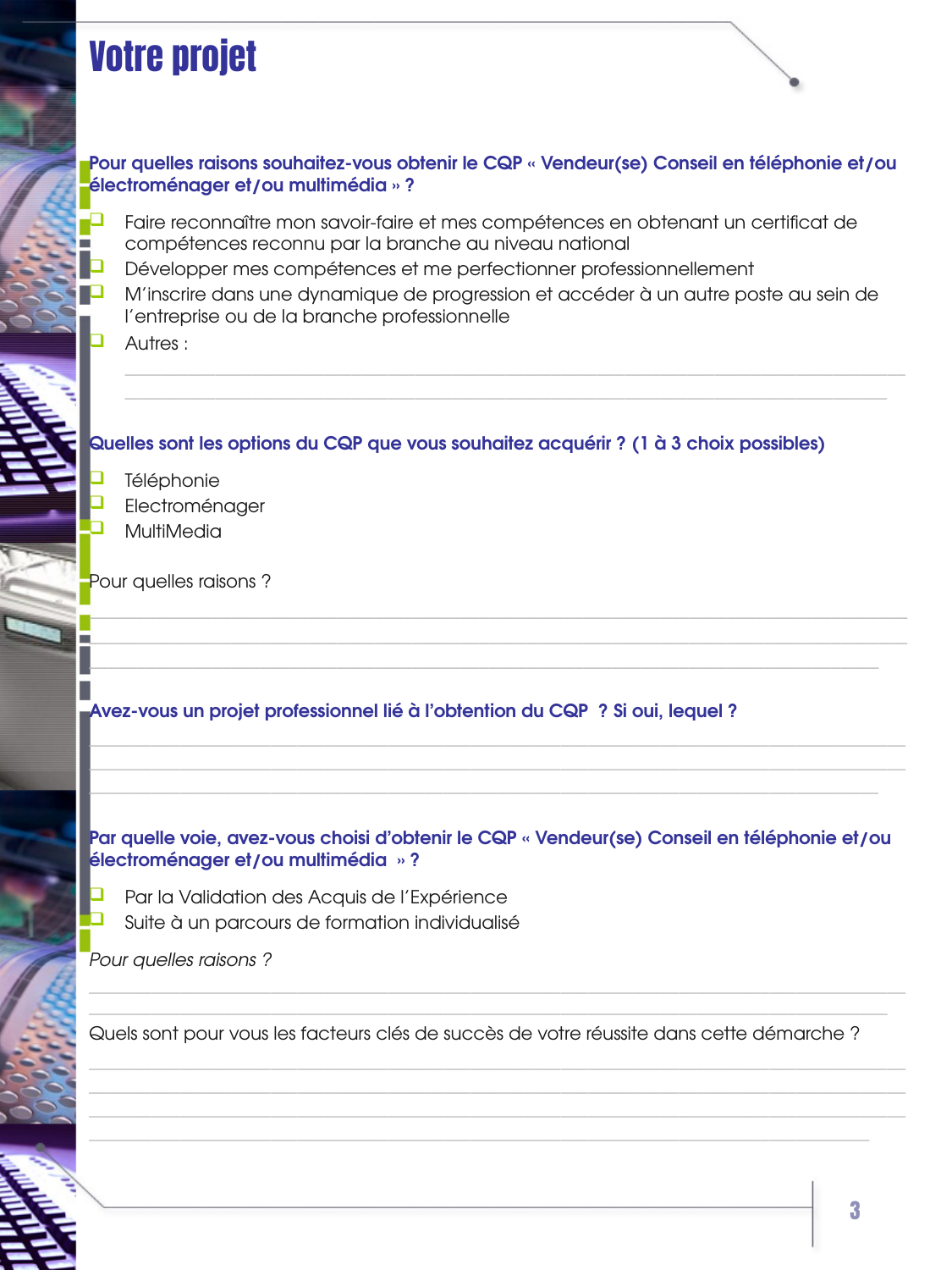

# Votre projet
Pour quelles raisons souhaitez-vous obtenir le CQP « Vendeur(se) Conseil en téléphonie et/ou électroménager et/ou multimédia » ?

Faire reconnaître mon savoir-faire et mes compétences en obtenant un certificat de compétences reconnu par la branche au niveau national
Développer mes compétences et me perfectionner professionnellement
M’inscrire dans une dynamique de progression et accéder à un autre poste au sein de l’entreprise ou de la branche professionnelle
Autres : __________________________________________________________________________________________________________________________________________________________________________

Quelles sont les options du CQP que vous souhaitez acquérir ? (1 à 3 choix possibles)

Téléphonie
Electroménager
MultiMedia

Pour quelles raisons ?
_______________________________________________________________________________________________________________________________________________________________________________________________________________________________________________________________

Avez-vous un projet professionnel lié à l’obtention du CQP  ? Si oui, lequel ?
___________________________________________________________________________________________________________________________________________________________________________________________________________________________________________________________________________

Par quelle voie, avez-vous choisi d’obtenir le CQP « Vendeur(se) Conseil en téléphonie et/ou électroménager et/ou multimédia  » ?

Par la Validation des Acquis de l’Expérience
Suite à un parcours de formation individualisé

Pour quelles raisons ?
__________________________________________________________________________________________________________________________________________________________________________________
Quels sont pour vous les facteurs clés de succès de votre réussite dans cette démarche ?
____________________________________________________________________________________________________________________________________________________________________________________________________________________________________________________________________________________________________________________________________________________________________
3